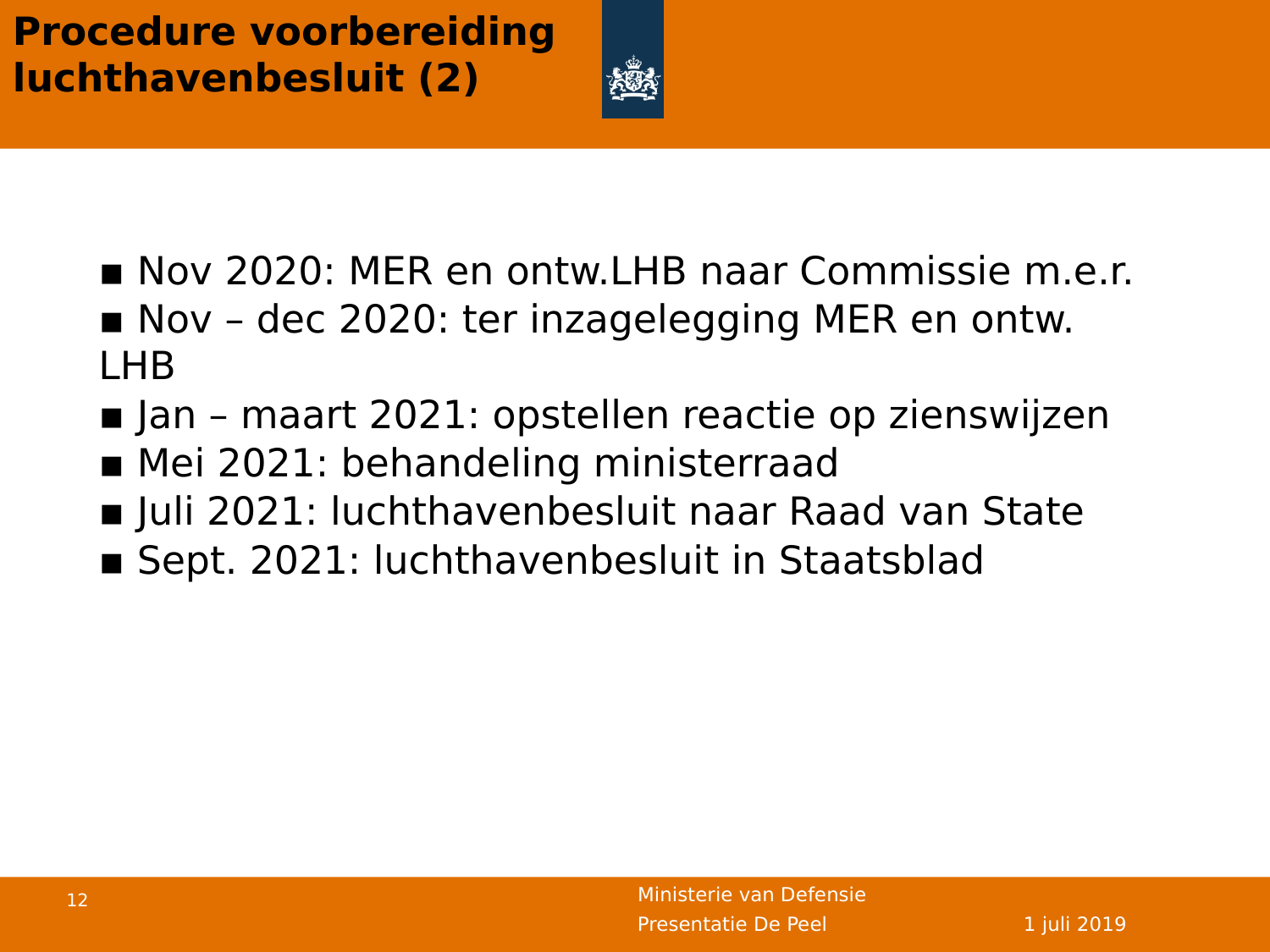

Procedure voorbereiding
luchthavenbesluit (2)
#
▪ Nov 2020: MER en ontw.LHB naar Commissie m.e.r.
▪ Nov – dec 2020: ter inzagelegging MER en ontw. LHB
▪ Jan – maart 2021: opstellen reactie op zienswijzen
▪ Mei 2021: behandeling ministerraad
▪ Juli 2021: luchthavenbesluit naar Raad van State
▪ Sept. 2021: luchthavenbesluit in Staatsblad